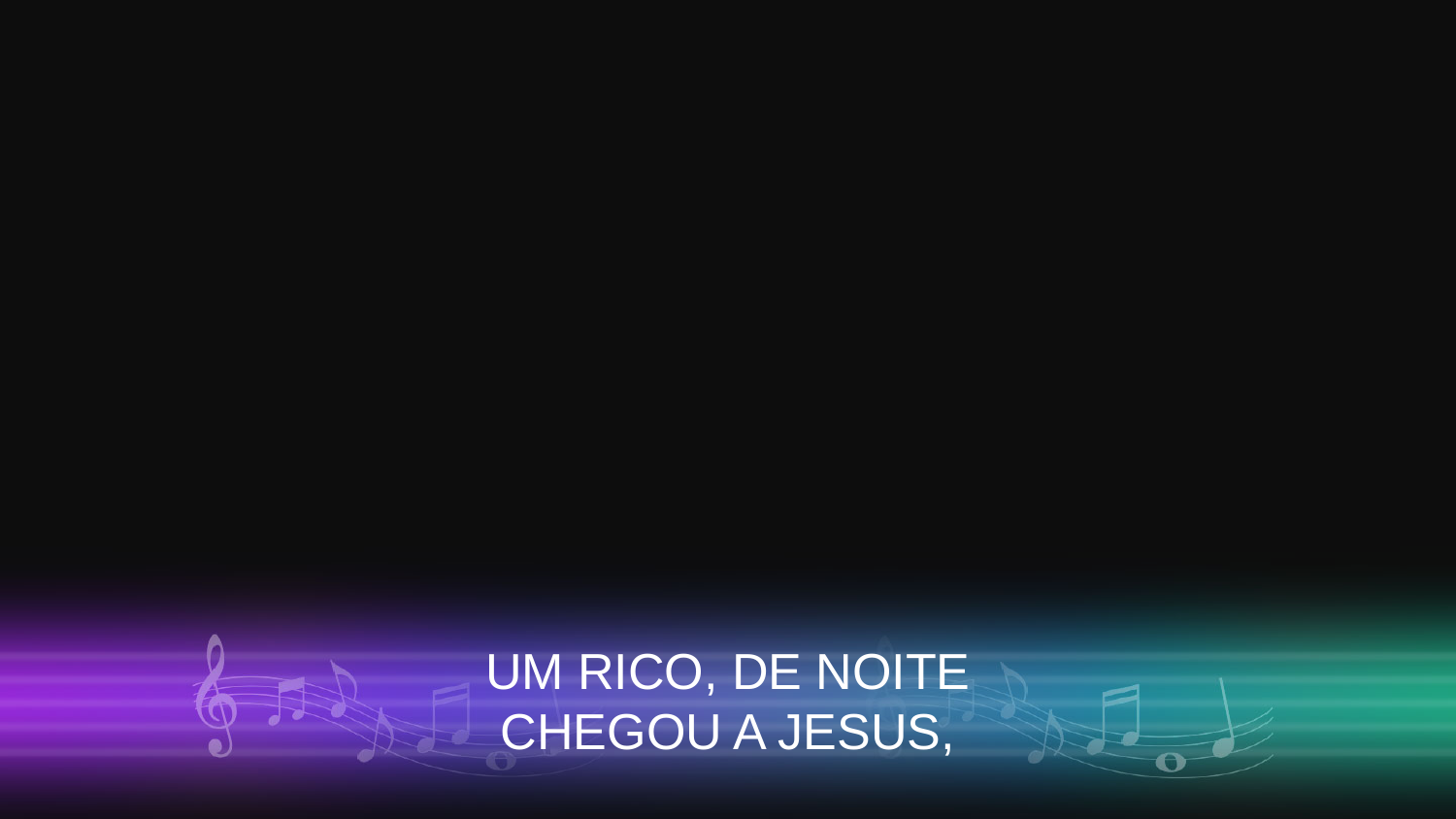

UM RICO, DE NOITE
CHEGOU A JESUS,